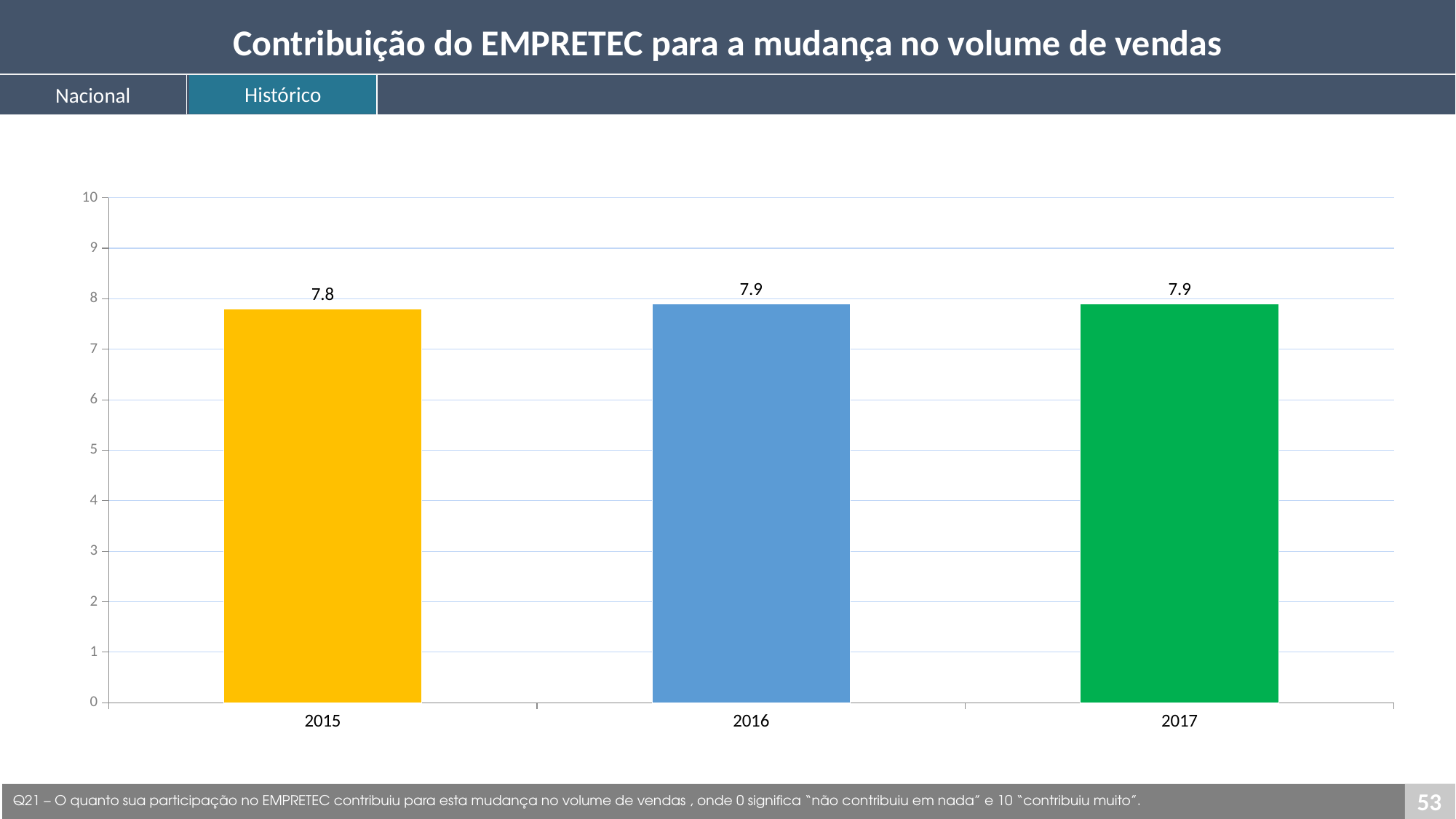

Contribuição do EMPRETEC para a mudança no volume de vendas
Histórico
Nacional

### Chart

| Category | Série 1 |
|---|---|
| 2015 | 7.8 |
| 2016 | 7.9 |
| 2017 | 7.9 |
53

Q21 – O quanto sua participação no EMPRETEC contribuiu para esta mudança no volume de vendas , onde 0 significa “não contribuiu em nada” e 10 “contribuiu muito”.